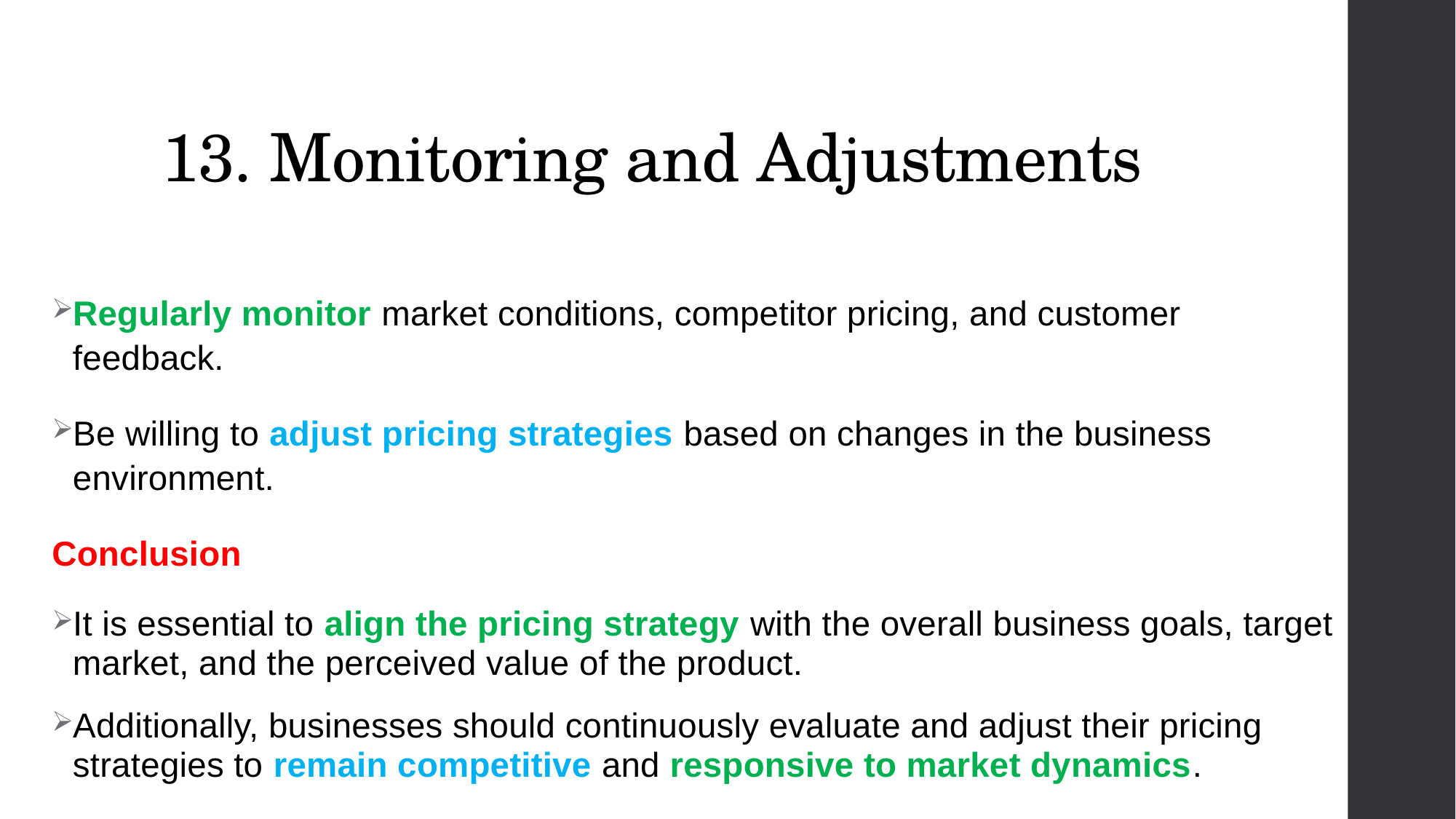

# 13. Monitoring and Adjustments
Regularly monitor market conditions, competitor pricing, and customer feedback.
Be willing to adjust pricing strategies based on changes in the business environment.
Conclusion
It is essential to align the pricing strategy with the overall business goals, target market, and the perceived value of the product.
Additionally, businesses should continuously evaluate and adjust their pricing strategies to remain competitive and responsive to market dynamics.